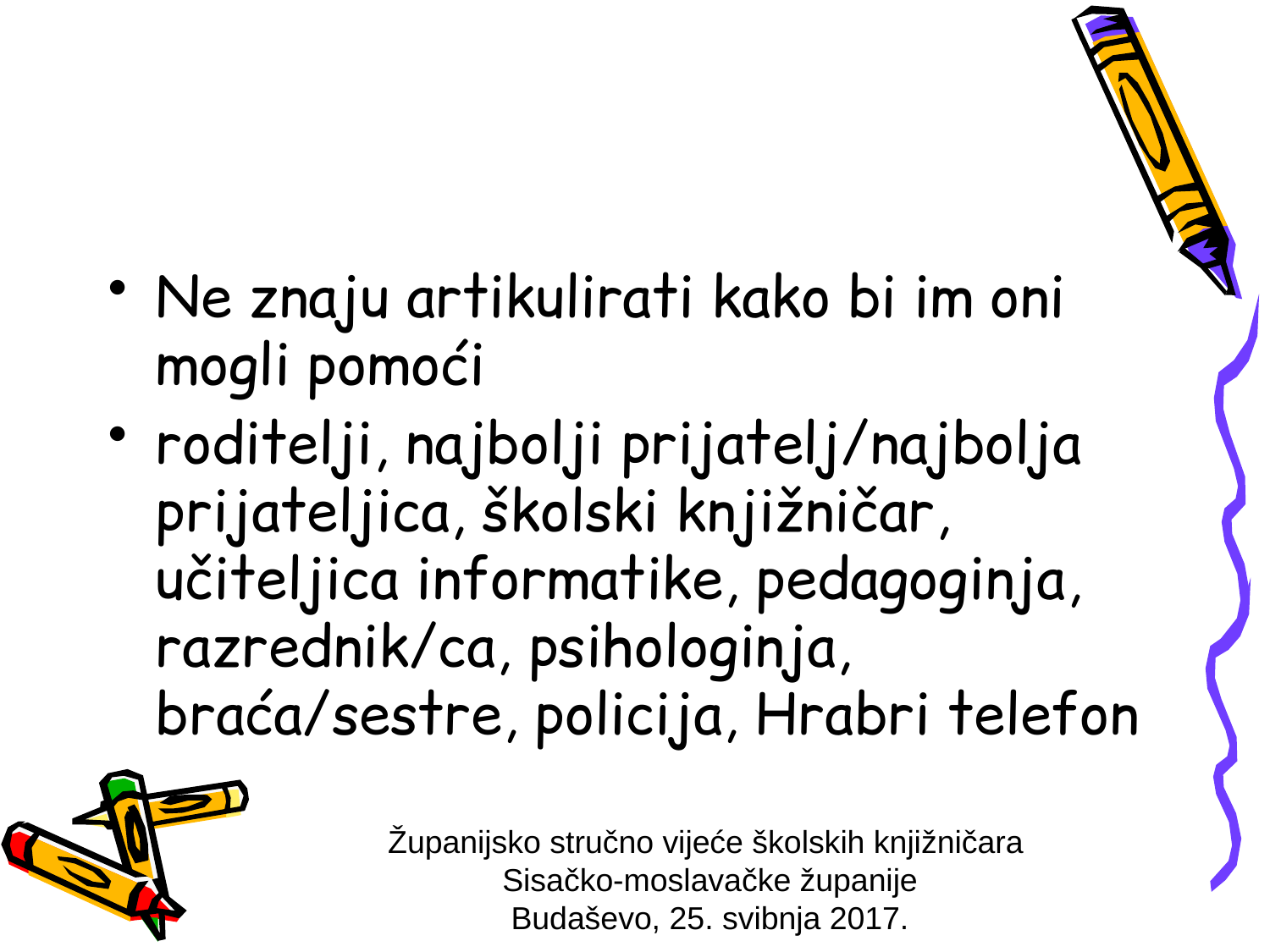

Ne znaju artikulirati kako bi im oni mogli pomoći
roditelji, najbolji prijatelj/najbolja prijateljica, školski knjižničar, učiteljica informatike, pedagoginja, razrednik/ca, psihologinja, braća/sestre, policija, Hrabri telefon
Županijsko stručno vijeće školskih knjižničara
Sisačko-moslavačke županije
Budaševo, 25. svibnja 2017.